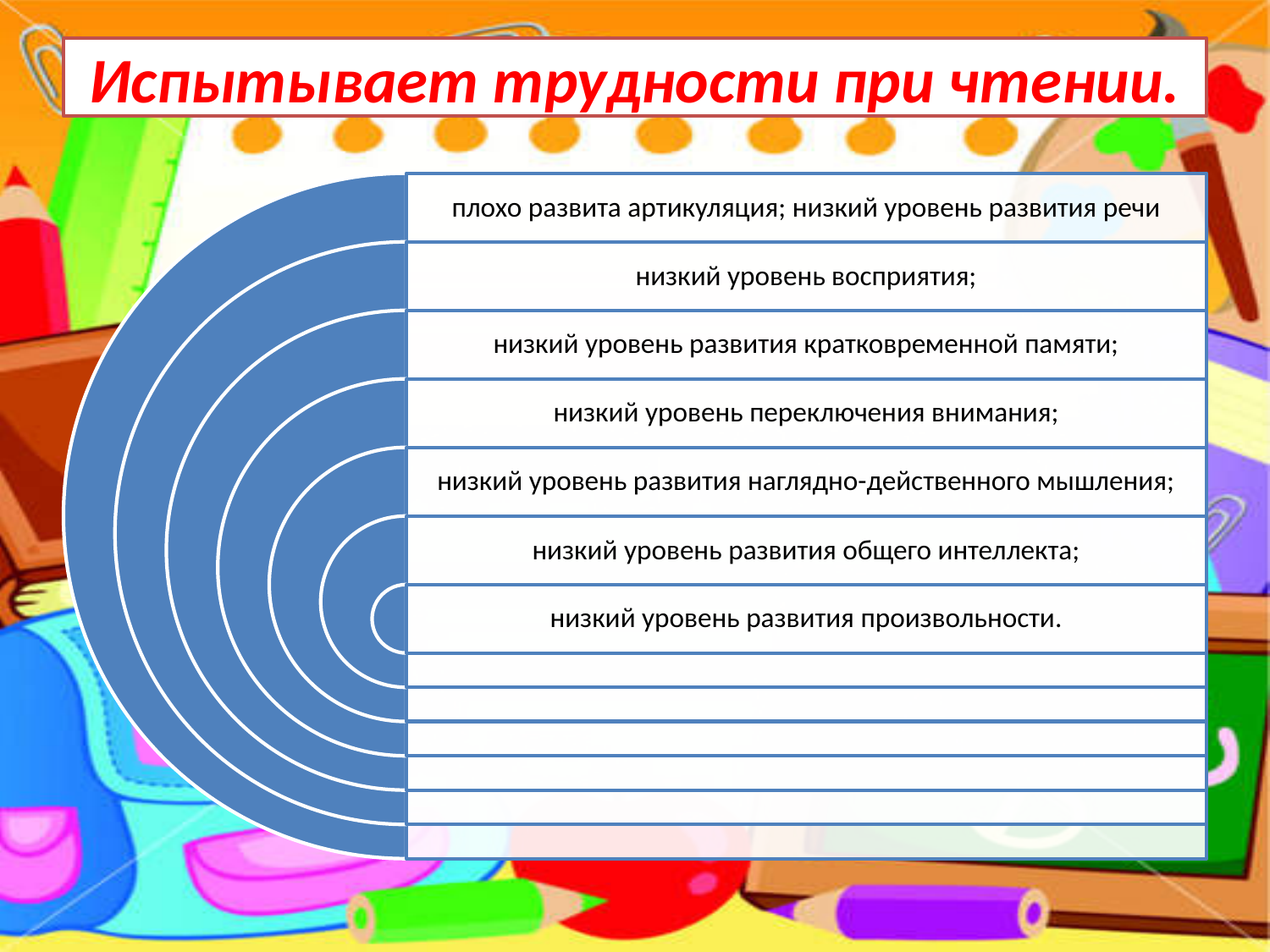

# Испытывает трудности при чтении.
плохо развита артикуляция; низкий уровень развития речи
низкий уровень восприятия;
низкий уровень развития кратковременной памяти;
низкий уровень переключения внимания;
низкий уровень развития наглядно-действенного мышления;
низкий уровень развития общего интеллекта;
низкий уровень развития произвольности.